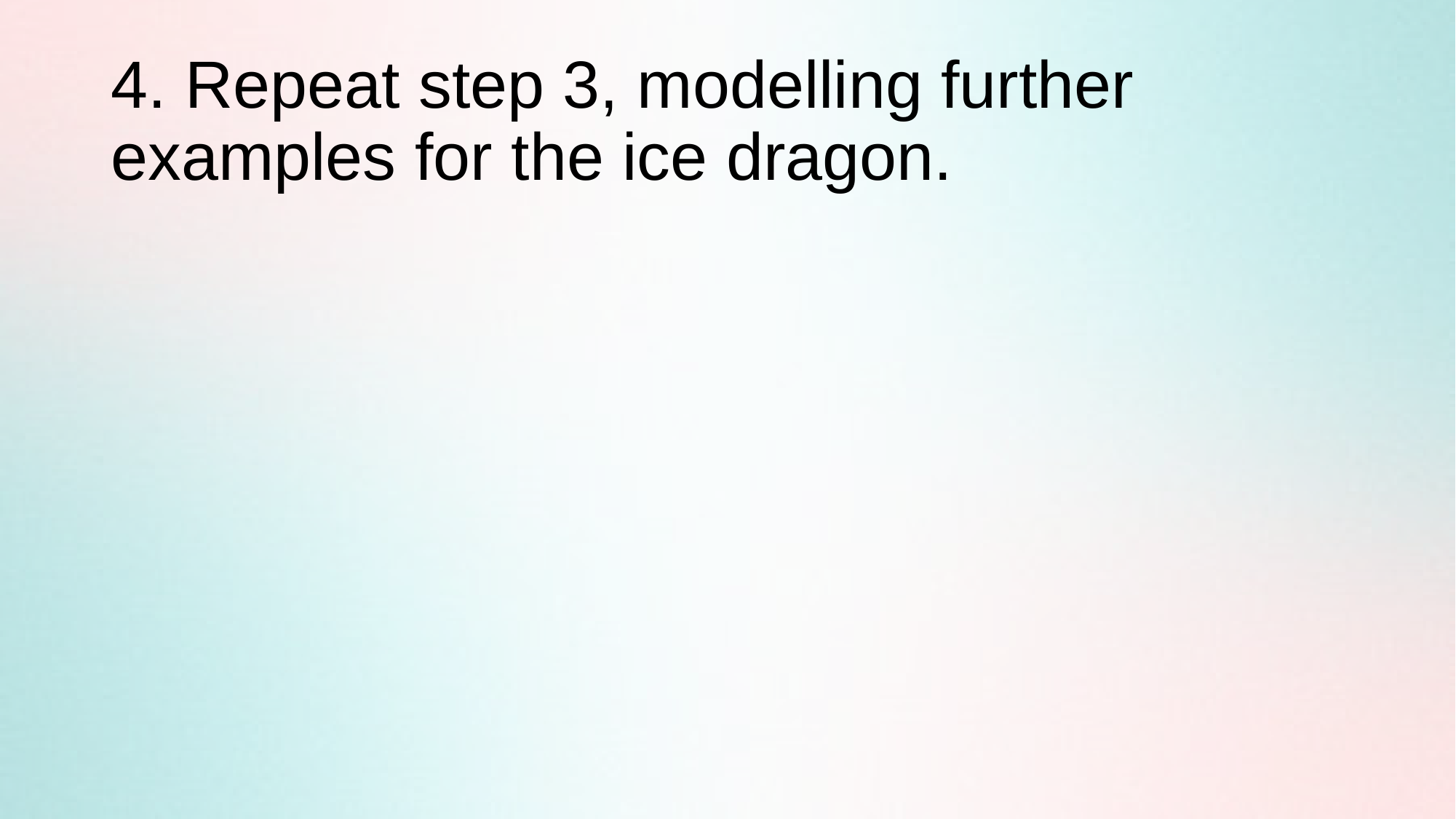

# 4. Repeat step 3, modelling further examples for the ice dragon.